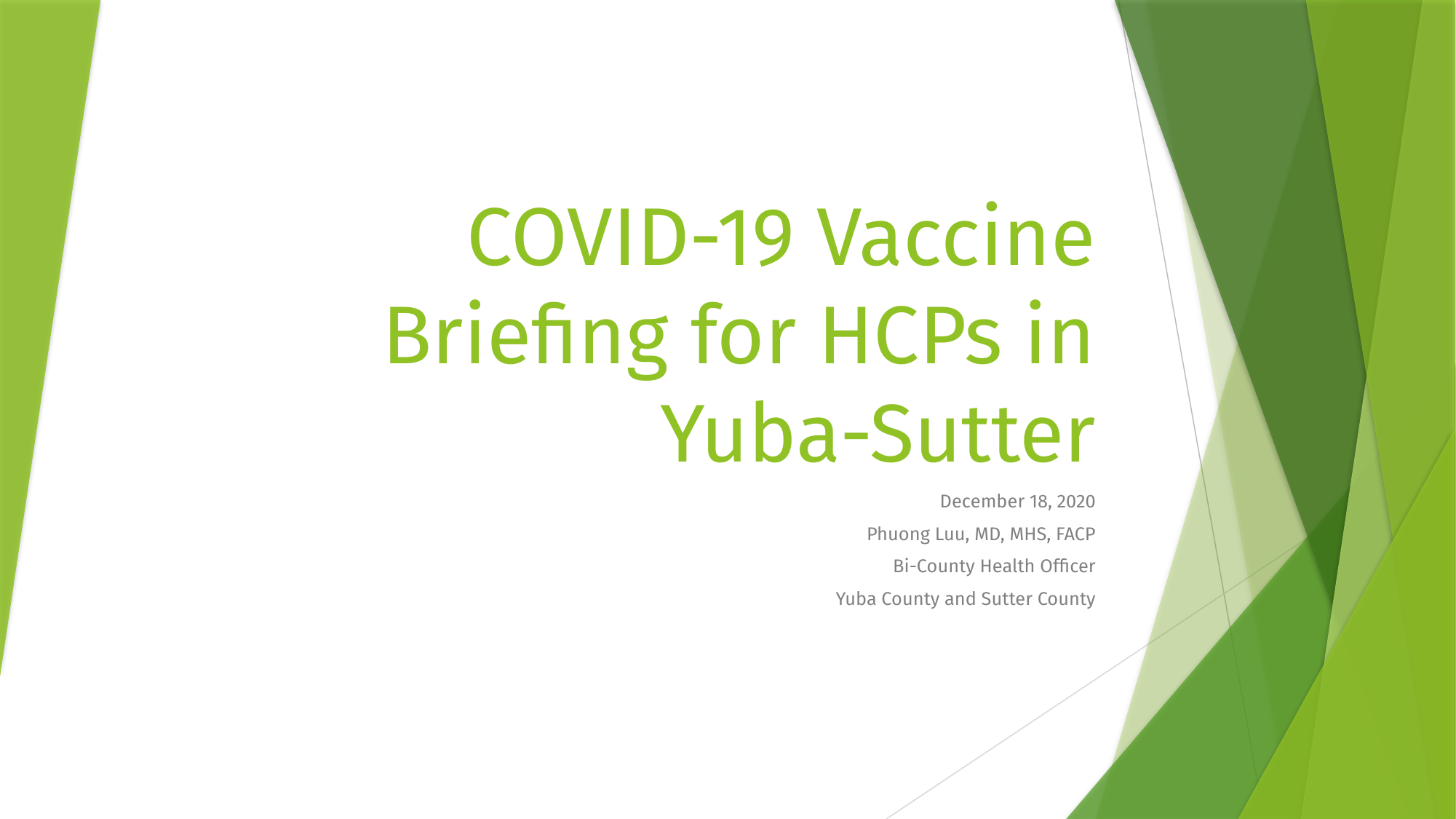

# COVID-19 Vaccine Briefing for HCPs in Yuba-Sutter
December 18, 2020
Phuong Luu, MD, MHS, FACP
Bi-County Health Officer
Yuba County and Sutter County